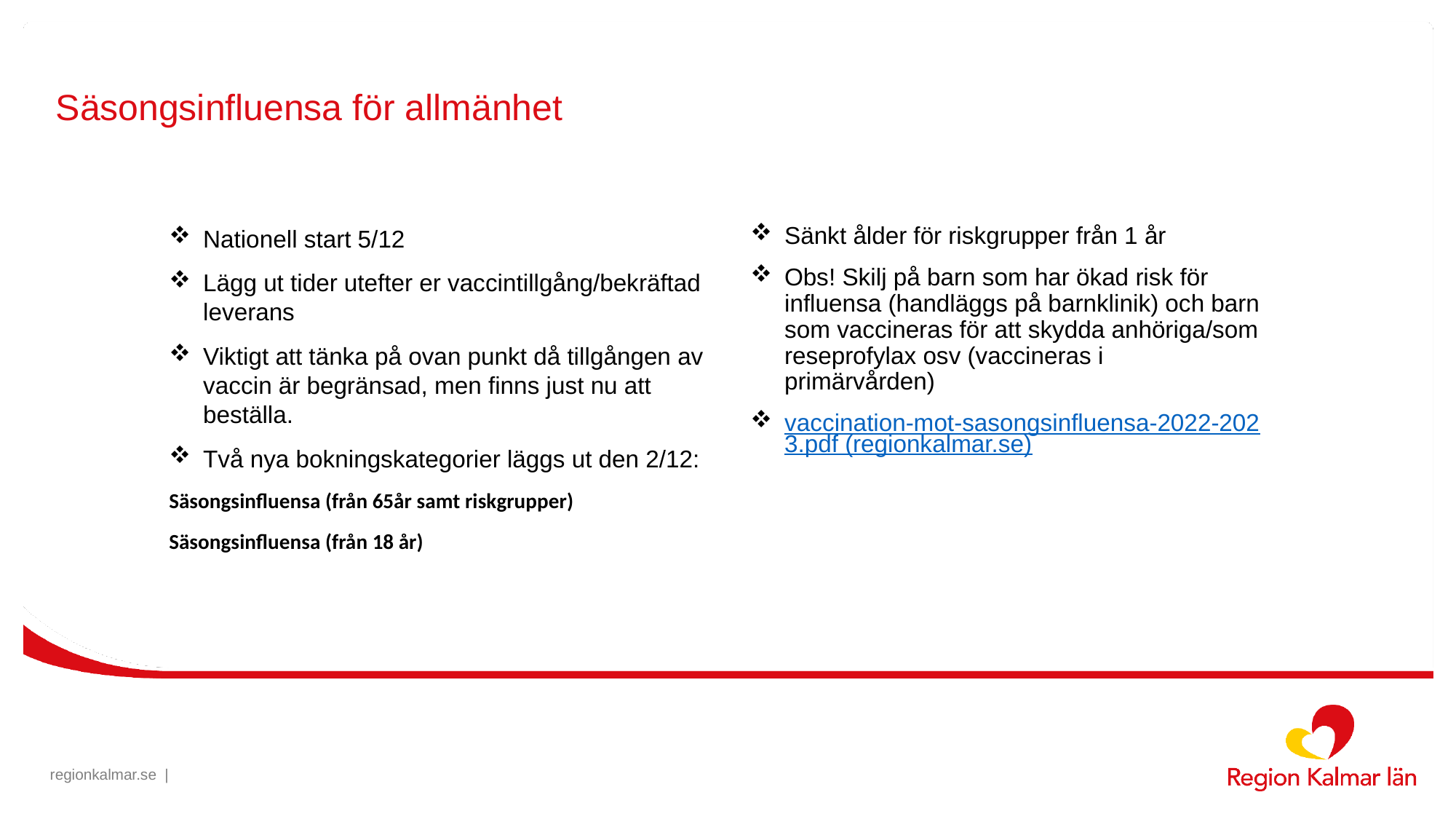

# Säsongsinfluensa för allmänhet
Sänkt ålder för riskgrupper från 1 år
Obs! Skilj på barn som har ökad risk för influensa (handläggs på barnklinik) och barn som vaccineras för att skydda anhöriga/som reseprofylax osv (vaccineras i primärvården)
vaccination-mot-sasongsinfluensa-2022-2023.pdf (regionkalmar.se)
Nationell start 5/12
Lägg ut tider utefter er vaccintillgång/bekräftad leverans
Viktigt att tänka på ovan punkt då tillgången av vaccin är begränsad, men finns just nu att beställa.
Två nya bokningskategorier läggs ut den 2/12:
Säsongsinfluensa (från 65år samt riskgrupper)
Säsongsinfluensa (från 18 år)